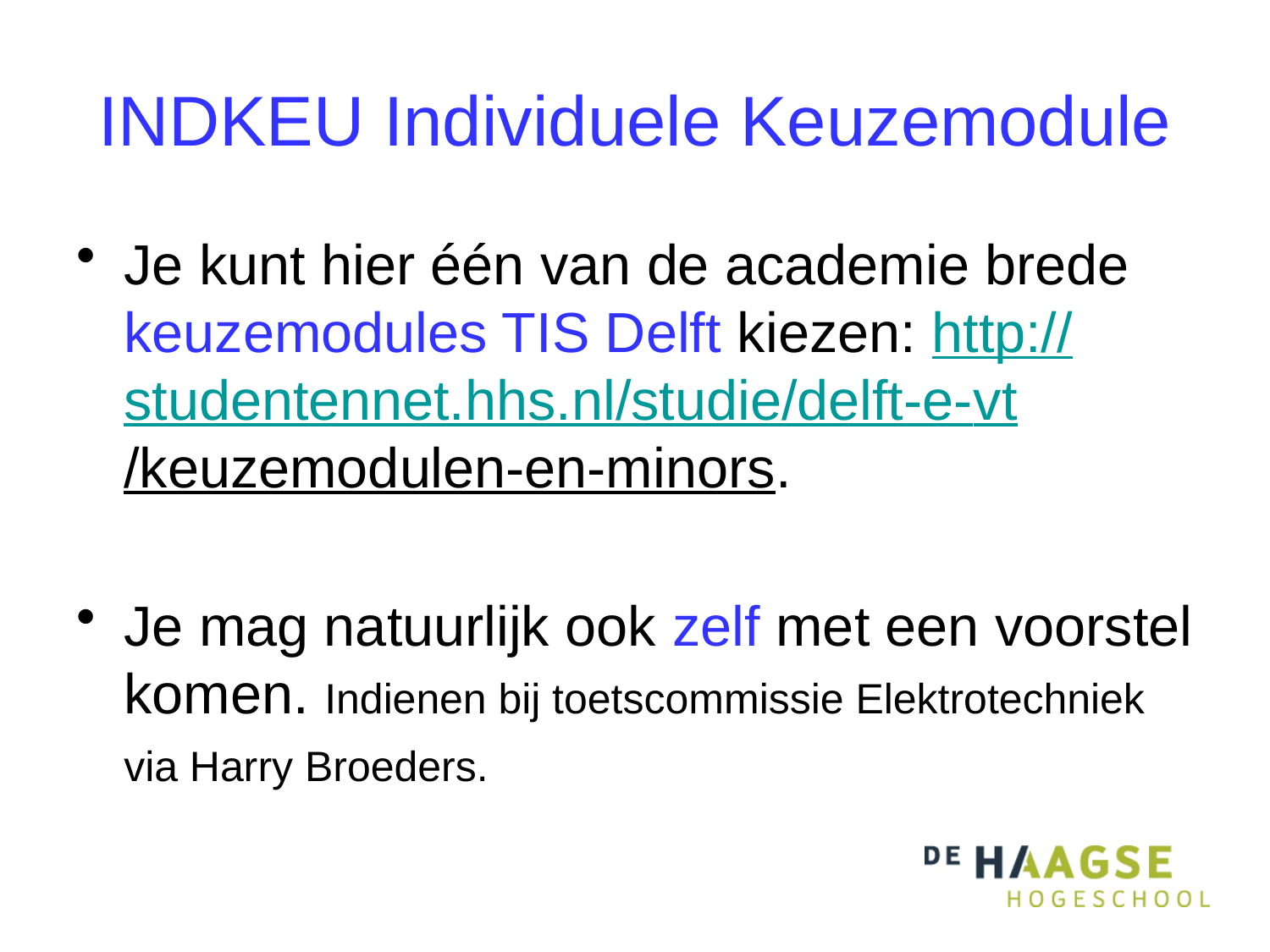

# INDKEU Individuele Keuzemodule
Je kunt hier één van de academie brede keuzemodules TIS Delft kiezen: http://studentennet.hhs.nl/studie/delft-e-vt/keuzemodulen-en-minors.

Je mag natuurlijk ook zelf met een voorstel komen. Indienen bij toetscommissie Elektrotechniek via Harry Broeders.